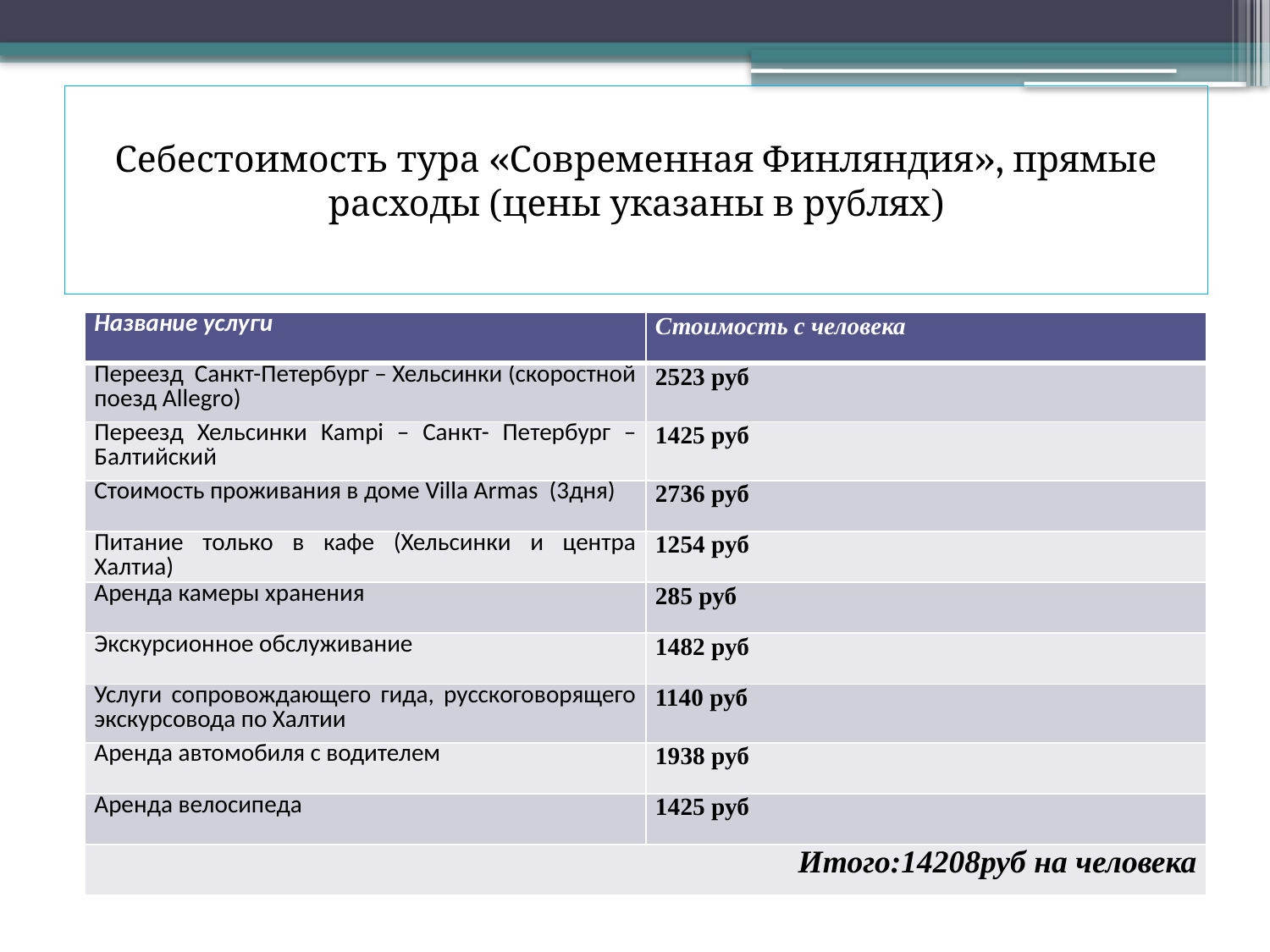

# Себестоимость тура «Современная Финляндия», прямые расходы (цены указаны в рублях)
| Название услуги | Стоимость с человека |
| --- | --- |
| Переезд Санкт-Петербург – Хельсинки (скоростной поезд Allegro) | 2523 руб |
| Переезд Хельсинки Kampi – Санкт- Петербург – Балтийский | 1425 руб |
| Стоимость проживания в доме Villa Armas (3дня) | 2736 руб |
| Питание только в кафе (Хельсинки и центра Халтиа) | 1254 руб |
| Аренда камеры хранения | 285 руб |
| Экскурсионное обслуживание | 1482 руб |
| Услуги сопровождающего гида, русскоговорящего экскурсовода по Халтии | 1140 руб |
| Аренда автомобиля с водителем | 1938 руб |
| Аренда велосипеда | 1425 руб |
| Итого:14208руб на человека |  |